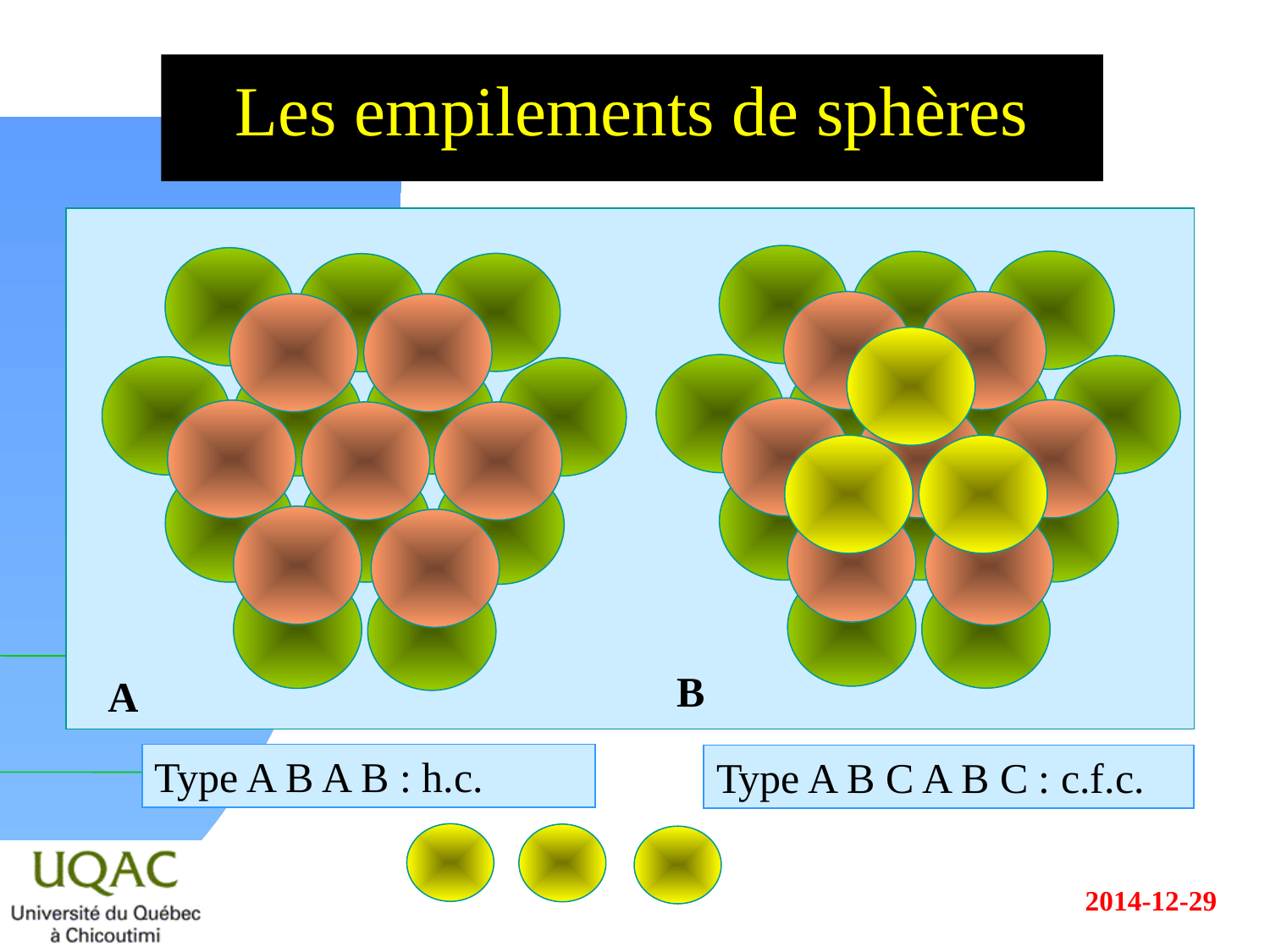

# Les empilements de sphères

B
A
Type A B A B : h.c.
Type A B C A B C : c.f.c.